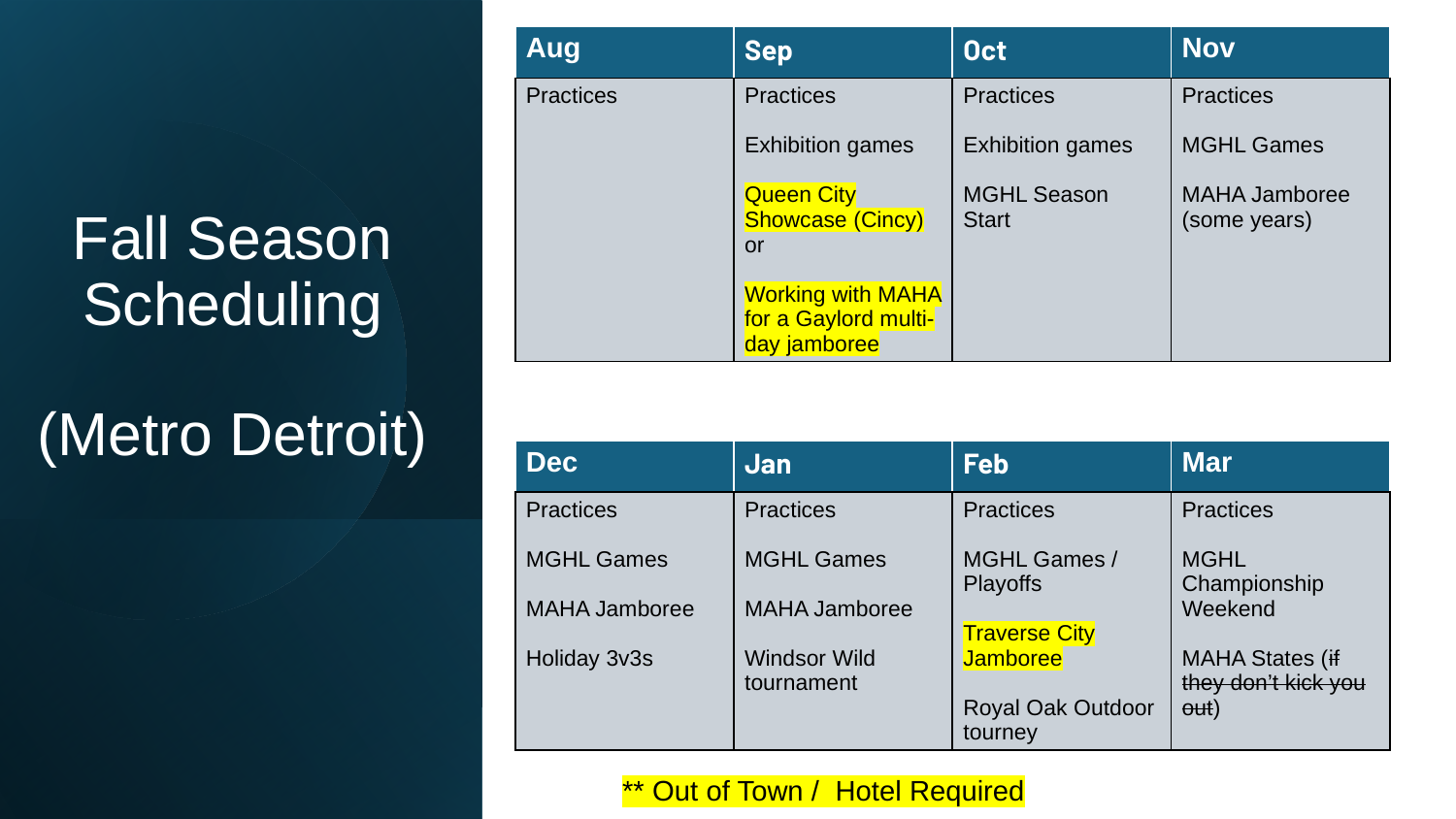

| Aug | Sep | Oct | Nov |
| --- | --- | --- | --- |
| Practices | Practices Exhibition games Queen City Showcase (Cincy) or Working with MAHA for a Gaylord multi-day jamboree | Practices Exhibition games MGHL Season Start | Practices MGHL Games MAHA Jamboree (some years) |
# Fall Season Scheduling (Metro Detroit)

| Dec | Jan | Feb | Mar |
| --- | --- | --- | --- |
| Practices MGHL Games MAHA Jamboree Holiday 3v3s | Practices MGHL Games MAHA Jamboree Windsor Wild tournament | Practices MGHL Games / Playoffs Traverse City Jamboree Royal Oak Outdoor tourney | Practices MGHL Championship Weekend MAHA States (if they don’t kick you out) |
** Out of Town /  Hotel Required